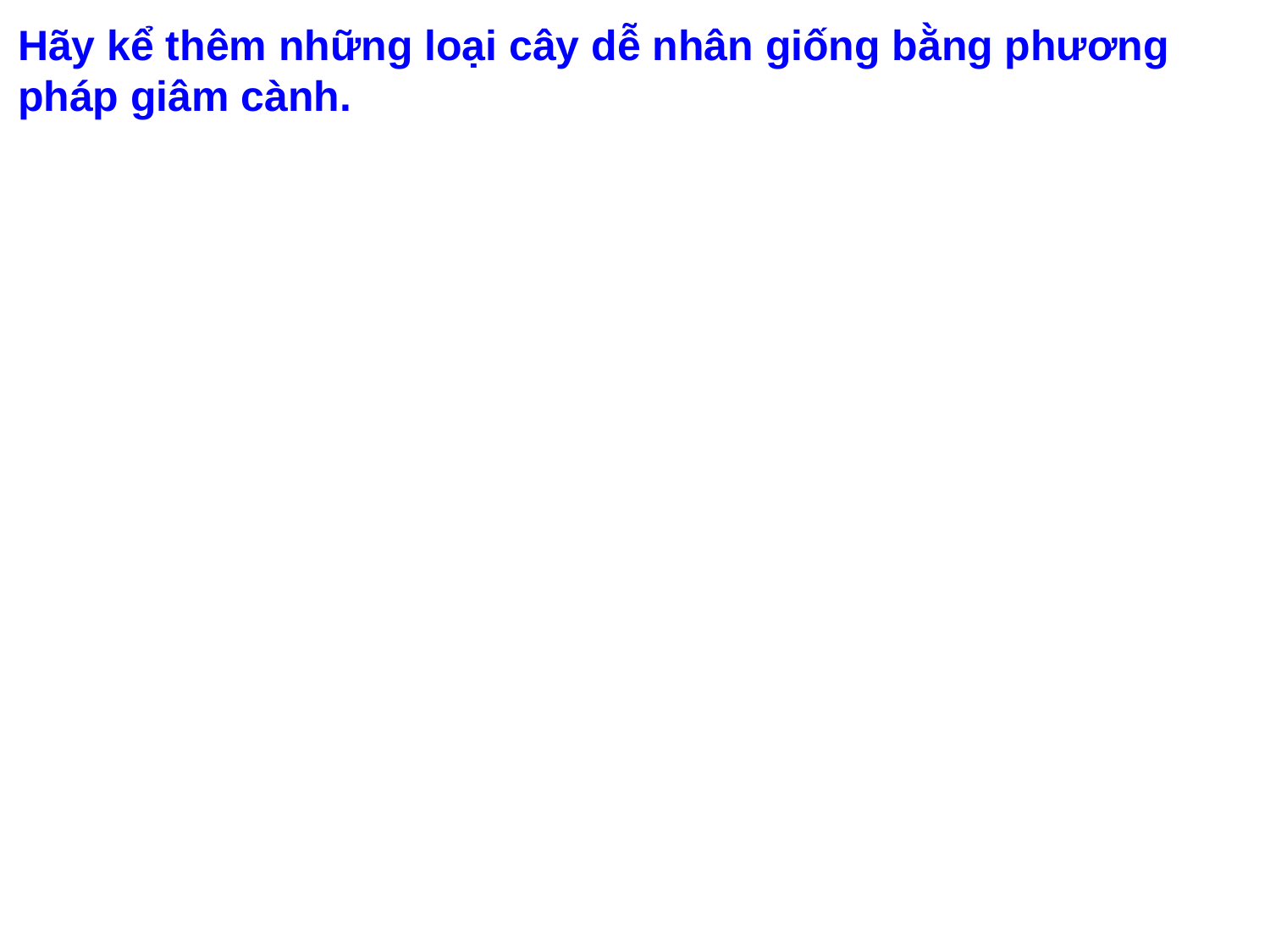

Hãy kể thêm những loại cây dễ nhân giống bằng phương pháp giâm cành.